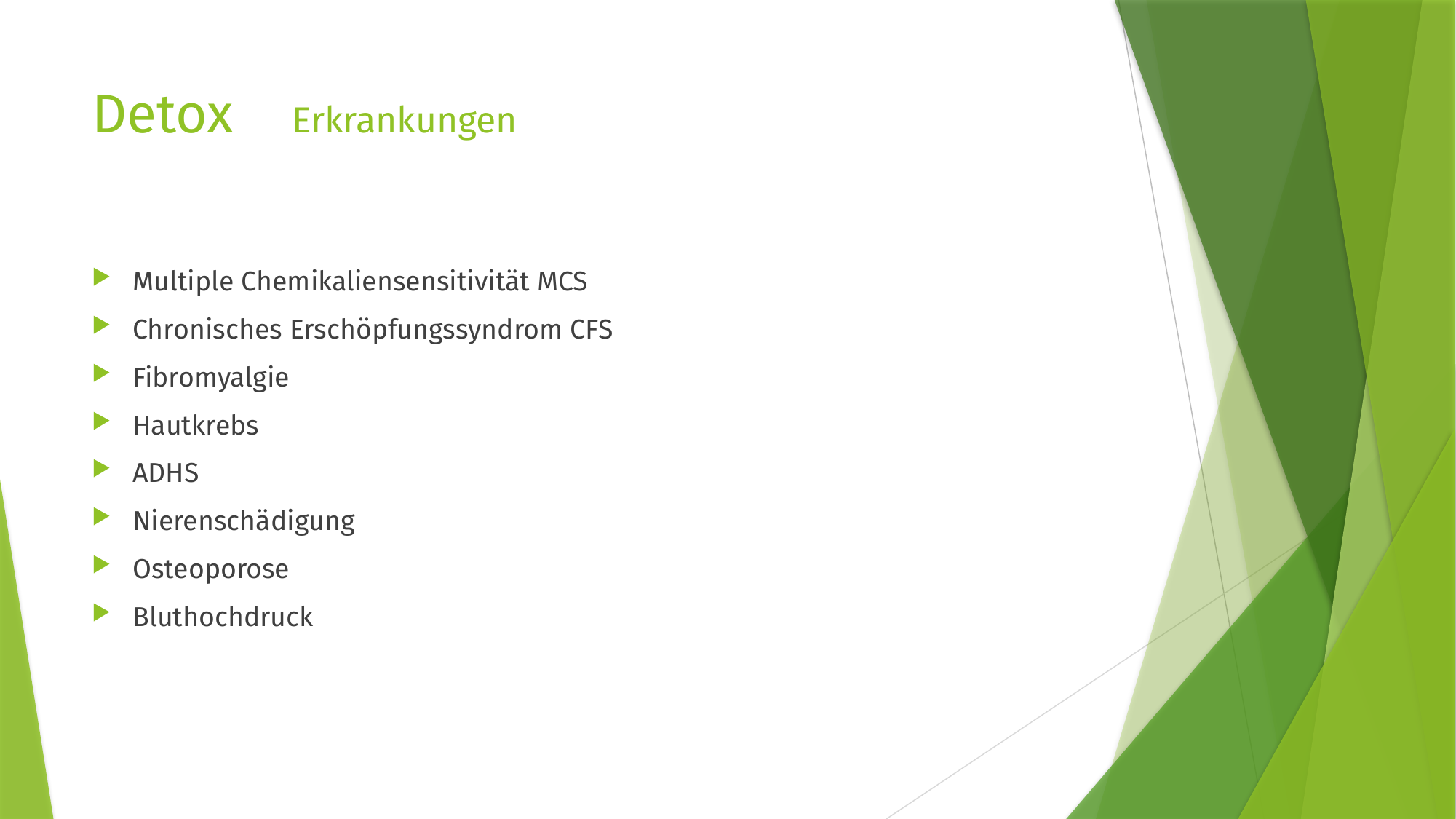

# Detox    Erkrankungen
Multiple Chemikaliensensitivität MCS
Chronisches Erschöpfungssyndrom CFS
Fibromyalgie
Hautkrebs
ADHS
Nierenschädigung
Osteoporose
Bluthochdruck